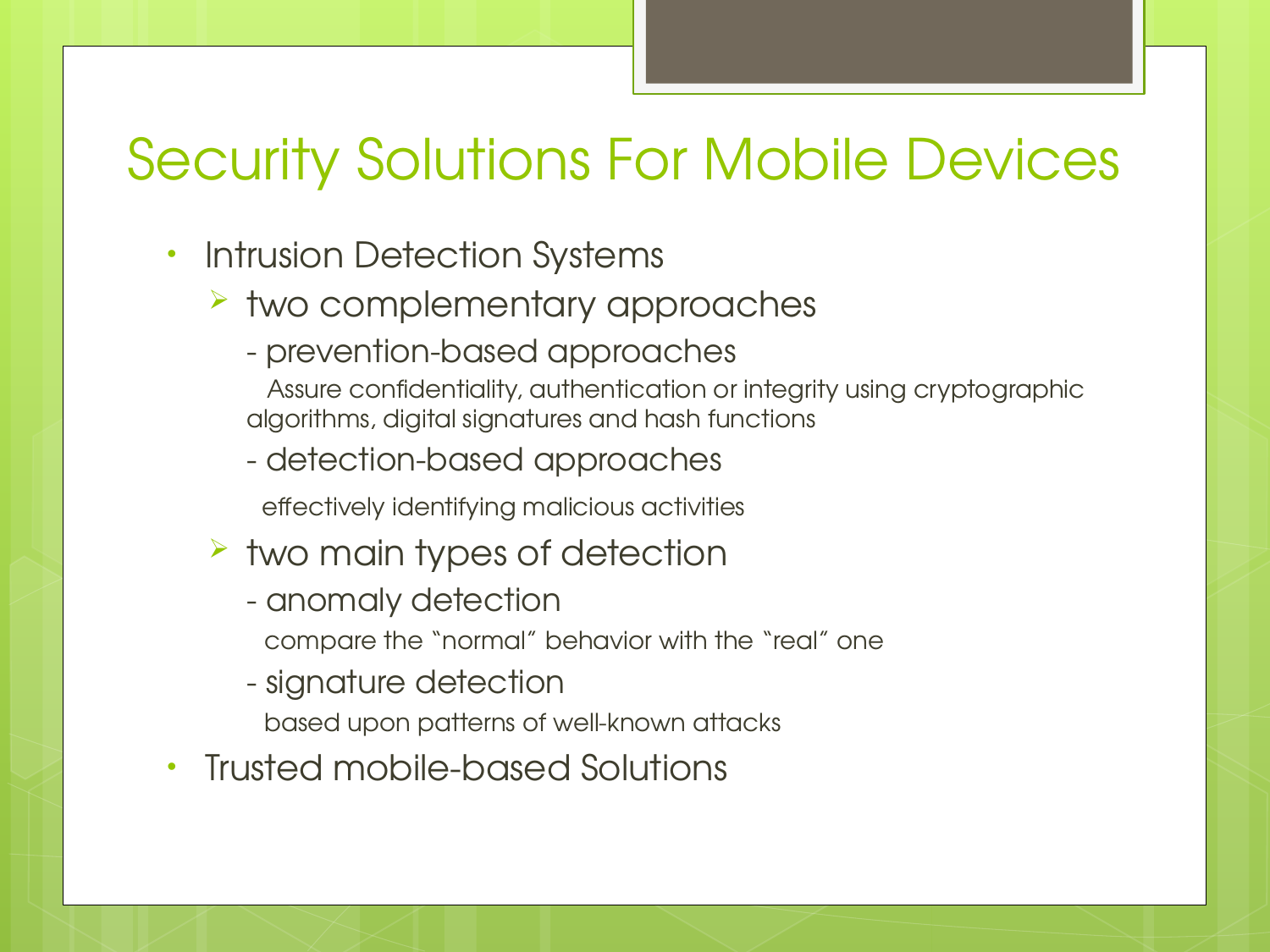

# Security Solutions For Mobile Devices
Intrusion Detection Systems
two complementary approaches
- prevention-based approaches
   Assure confidentiality, authentication or integrity using cryptographic algorithms, digital signatures and hash functions
- detection-based approaches
     effectively identifying malicious activities
two main types of detection
- anomaly detection
  compare the “normal” behavior with the “real” one
- signature detection
  based upon patterns of well-known attacks
Trusted mobile-based Solutions